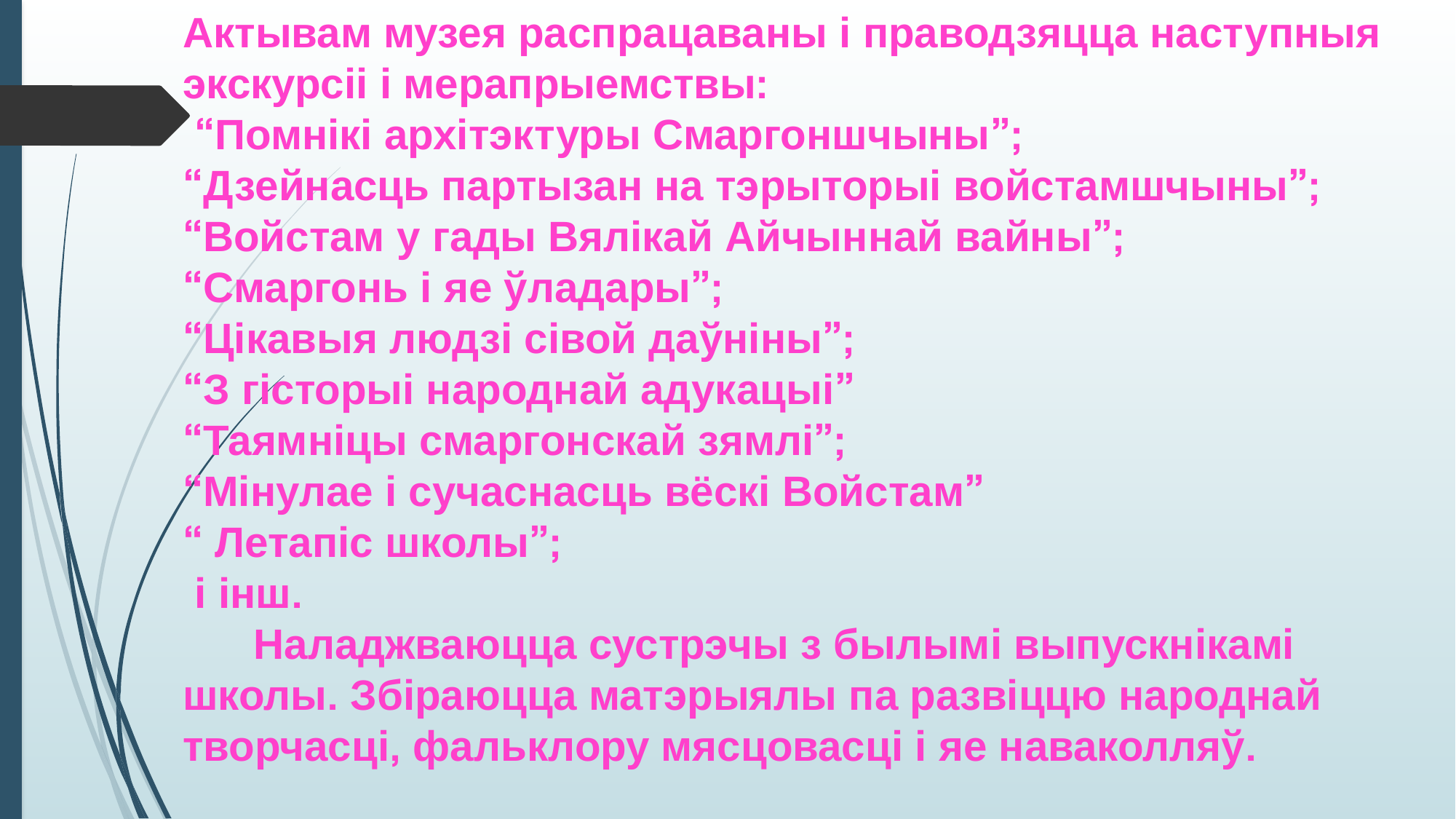

# Актывам музея распрацаваны і праводзяцца наступныя экскурсіі і мерапрыемствы: “Помнікі архітэктуры Смаргоншчыны”; “Дзейнасць партызан на тэрыторыі войстамшчыны”; “Войстам у гады Вялікай Айчыннай вайны”; “Смаргонь і яе ўладары”; “Цікавыя людзі сівой даўніны”; “З гісторыі народнай адукацыі” “Таямніцы смаргонскай зямлі”; “Мінулае і сучаснасць вёскі Войстам” “ Летапіс школы”; і інш. Наладжваюцца сустрэчы з былымі выпускнікамі школы. Збіраюцца матэрыялы па развіццю народнай творчасці, фальклору мясцовасці і яе наваколляў.